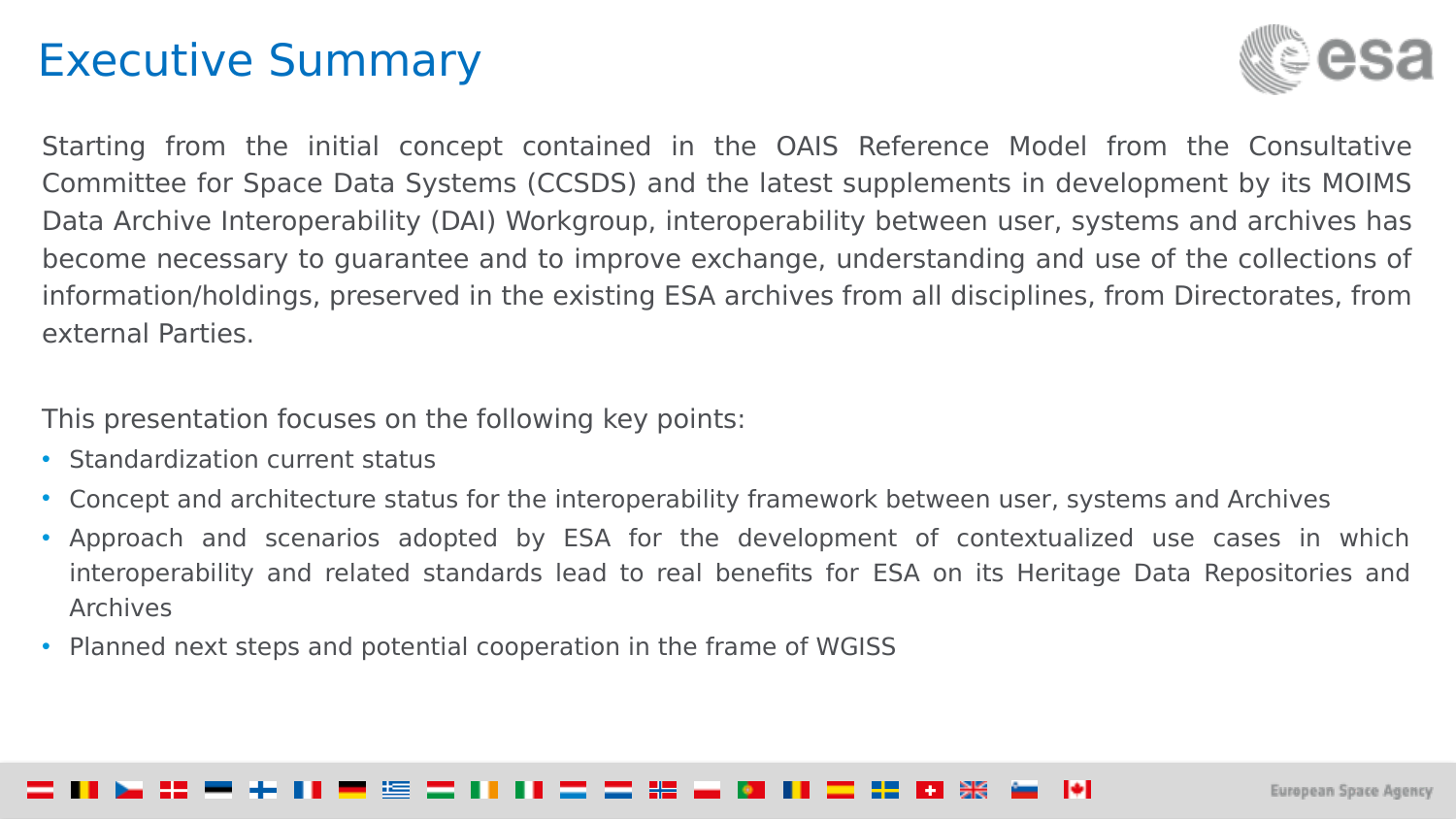

# Executive Summary
Starting from the initial concept contained in the OAIS Reference Model from the Consultative Committee for Space Data Systems (CCSDS) and the latest supplements in development by its MOIMS Data Archive Interoperability (DAI) Workgroup, interoperability between user, systems and archives has become necessary to guarantee and to improve exchange, understanding and use of the collections of information/holdings, preserved in the existing ESA archives from all disciplines, from Directorates, from external Parties.

This presentation focuses on the following key points:
Standardization current status
Concept and architecture status for the interoperability framework between user, systems and Archives
Approach and scenarios adopted by ESA for the development of contextualized use cases in which interoperability and related standards lead to real benefits for ESA on its Heritage Data Repositories and Archives
Planned next steps and potential cooperation in the frame of WGISS